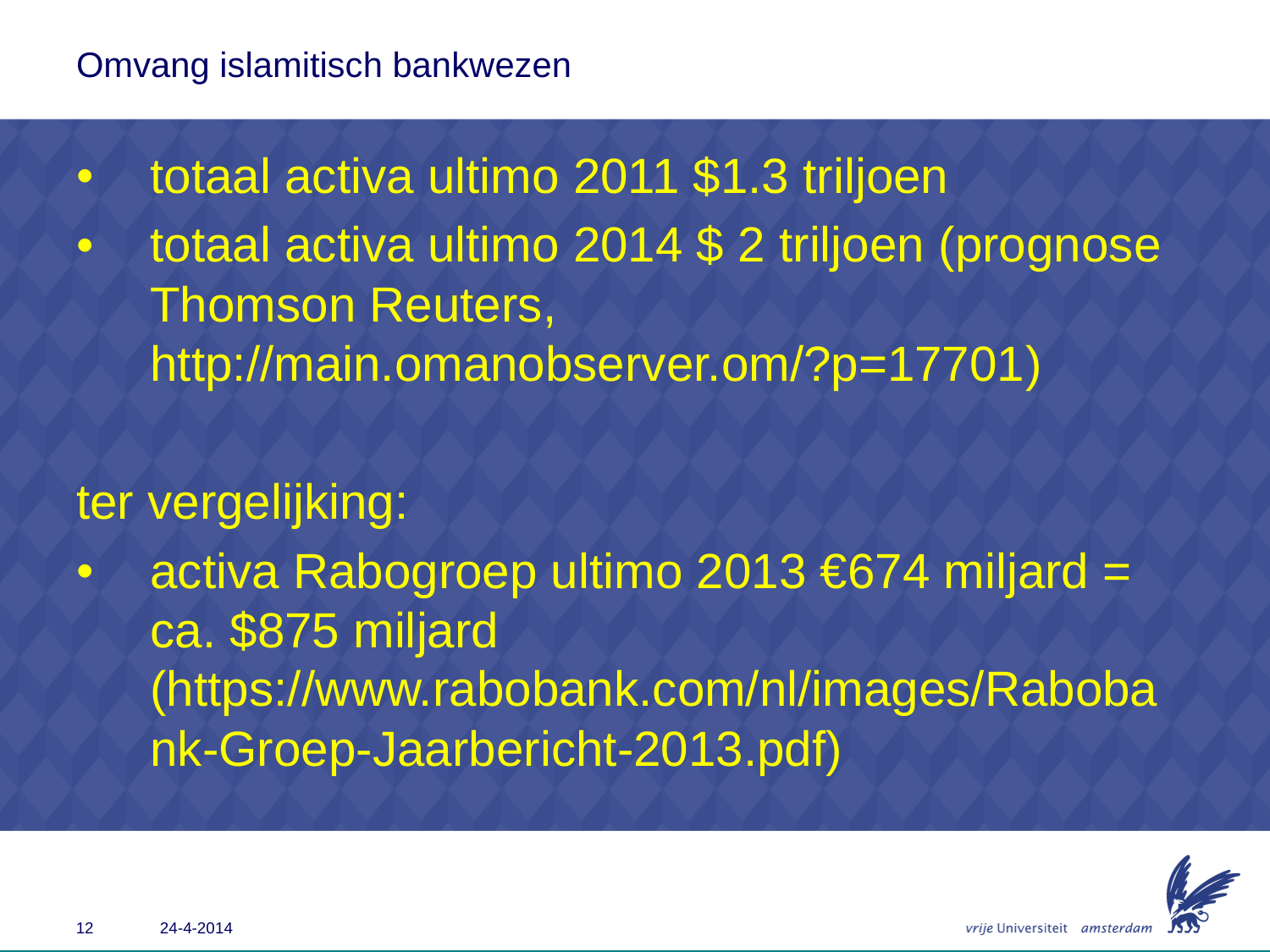

# Omvang islamitisch bankwezen
totaal activa ultimo 2011 $1.3 triljoen
totaal activa ultimo 2014 $ 2 triljoen (prognose Thomson Reuters, http://main.omanobserver.om/?p=17701)

ter vergelijking:
activa Rabogroep ultimo 2013 €674 miljard = ca. $875 miljard (https://www.rabobank.com/nl/images/Rabobank-Groep-Jaarbericht-2013.pdf)
24-4-2014